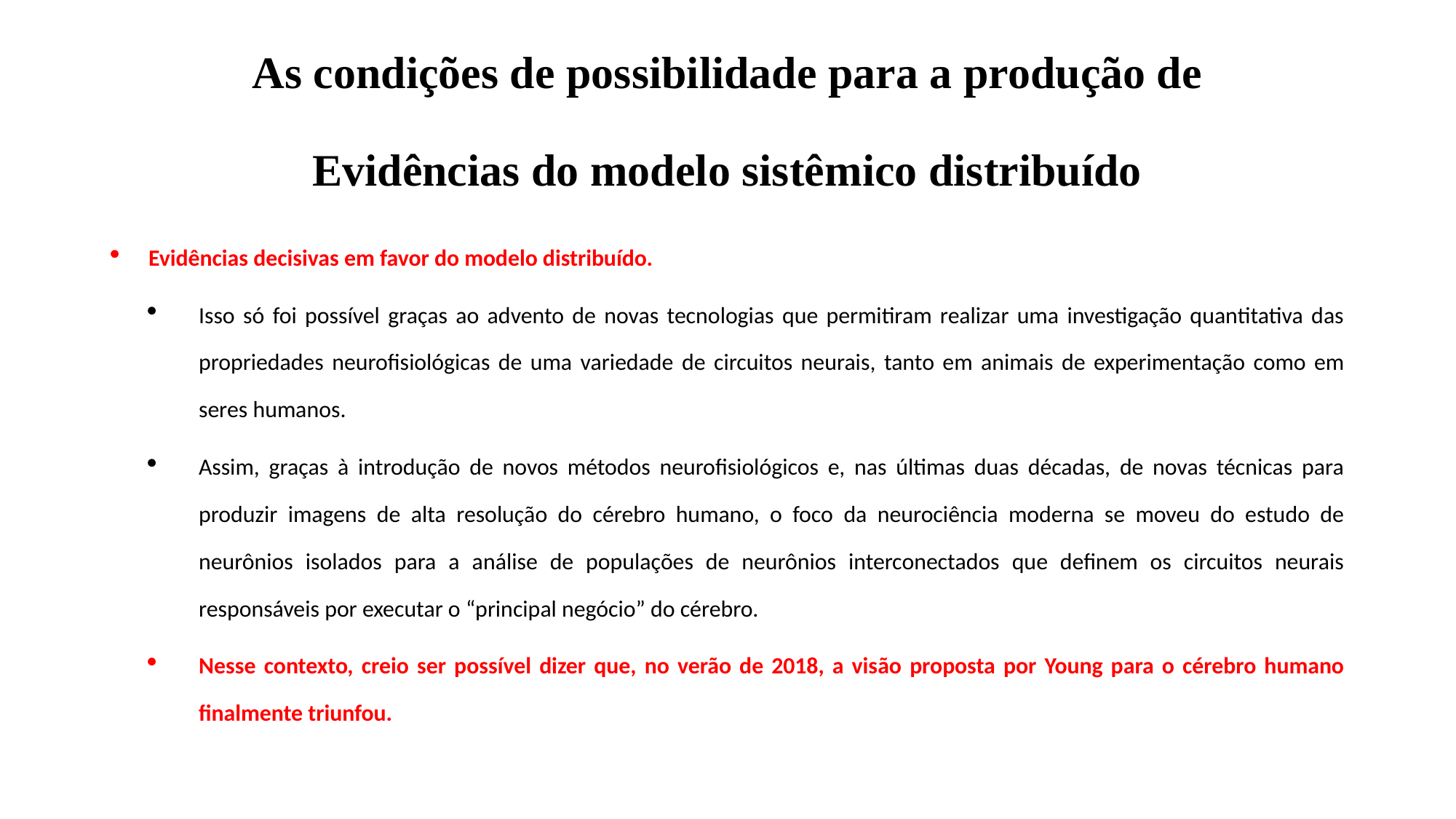

# As condições de possibilidade para a produção de Evidências do modelo sistêmico distribuído
Evidências decisivas em favor do modelo distribuído.
Isso só foi possível graças ao advento de novas tecnologias que permitiram realizar uma investigação quantitativa das propriedades neurofisiológicas de uma variedade de circuitos neurais, tanto em animais de experimentação como em seres humanos.
Assim, graças à introdução de novos métodos neurofisiológicos e, nas últimas duas décadas, de novas técnicas para produzir imagens de alta resolução do cérebro humano, o foco da neurociência moderna se moveu do estudo de neurônios isolados para a análise de populações de neurônios interconectados que definem os circuitos neurais responsáveis por executar o “principal negócio” do cérebro.
Nesse contexto, creio ser possível dizer que, no verão de 2018, a visão proposta por Young para o cérebro humano finalmente triunfou.